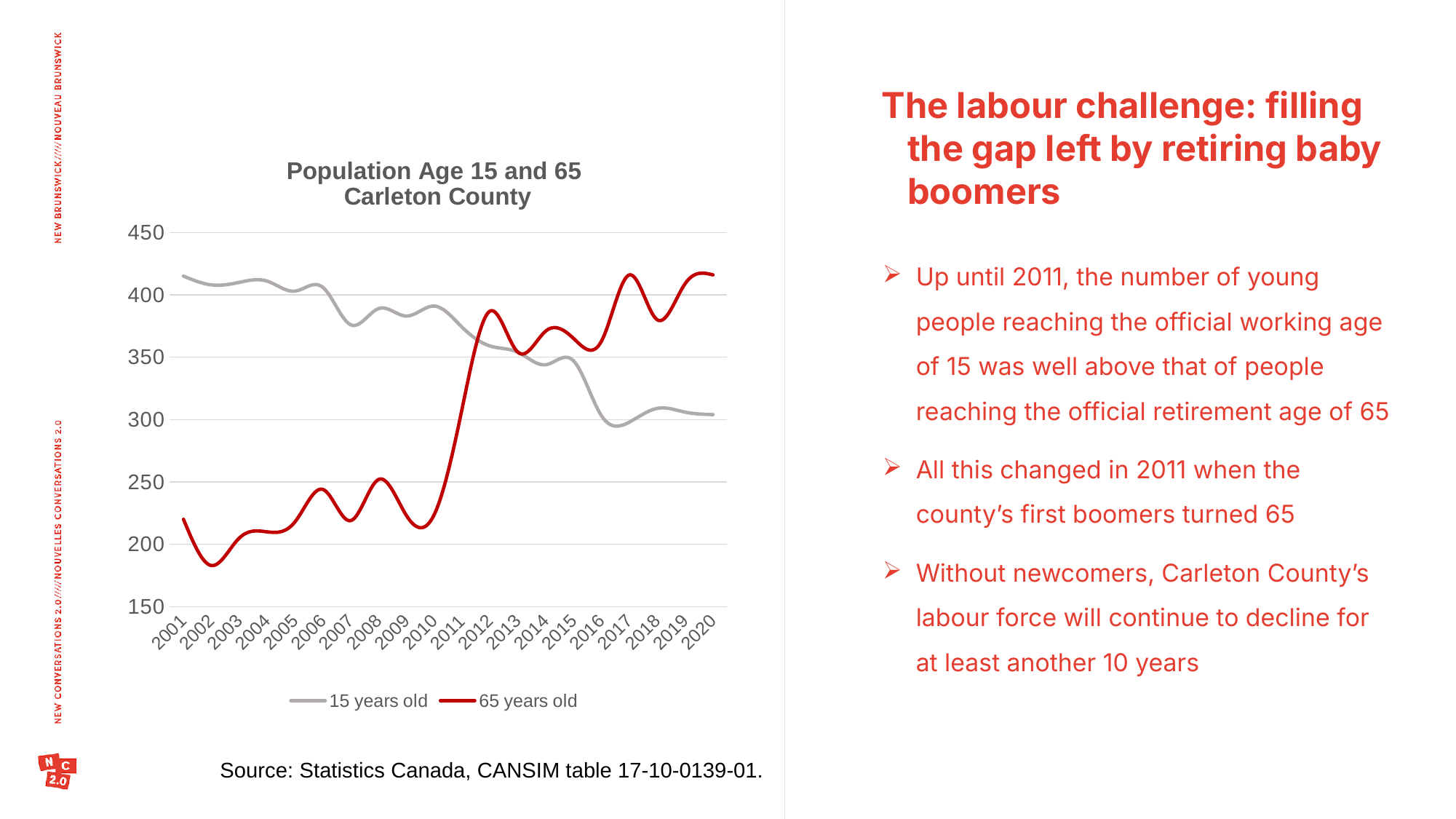

The labour challenge: filling the gap left by retiring baby boomers

### Chart: Population Age 15 and 65
 Carleton County

| Category | 15 years old | 65 years old |
|---|---|---|
| 2001 | 415.0 | 220.0 |
| 2002 | 408.0 | 183.0 |
| 2003 | 410.0 | 205.0 |
| 2004 | 411.0 | 210.0 |
| 2005 | 403.0 | 218.0 |
| 2006 | 406.0 | 244.0 |
| 2007 | 376.0 | 219.0 |
| 2008 | 389.0 | 252.0 |
| 2009 | 383.0 | 223.0 |
| 2010 | 391.0 | 224.0 |
| 2011 | 374.0 | 309.0 |
| 2012 | 359.0 | 387.0 |
| 2013 | 354.0 | 354.0 |
| 2014 | 344.0 | 371.0 |
| 2015 | 347.0 | 365.0 |
| 2016 | 303.0 | 363.0 |
| 2017 | 298.0 | 416.0 |
| 2018 | 309.0 | 380.0 |
| 2019 | 306.0 | 409.0 |
| 2020 | 304.0 | 416.0 |
Up until 2011, the number of young people reaching the official working age of 15 was well above that of people reaching the official retirement age of 65
All this changed in 2011 when the county’s first boomers turned 65
Without newcomers, Carleton County’s labour force will continue to decline for at least another 10 years
Source: Statistics Canada, CANSIM table 17-10-0139-01.